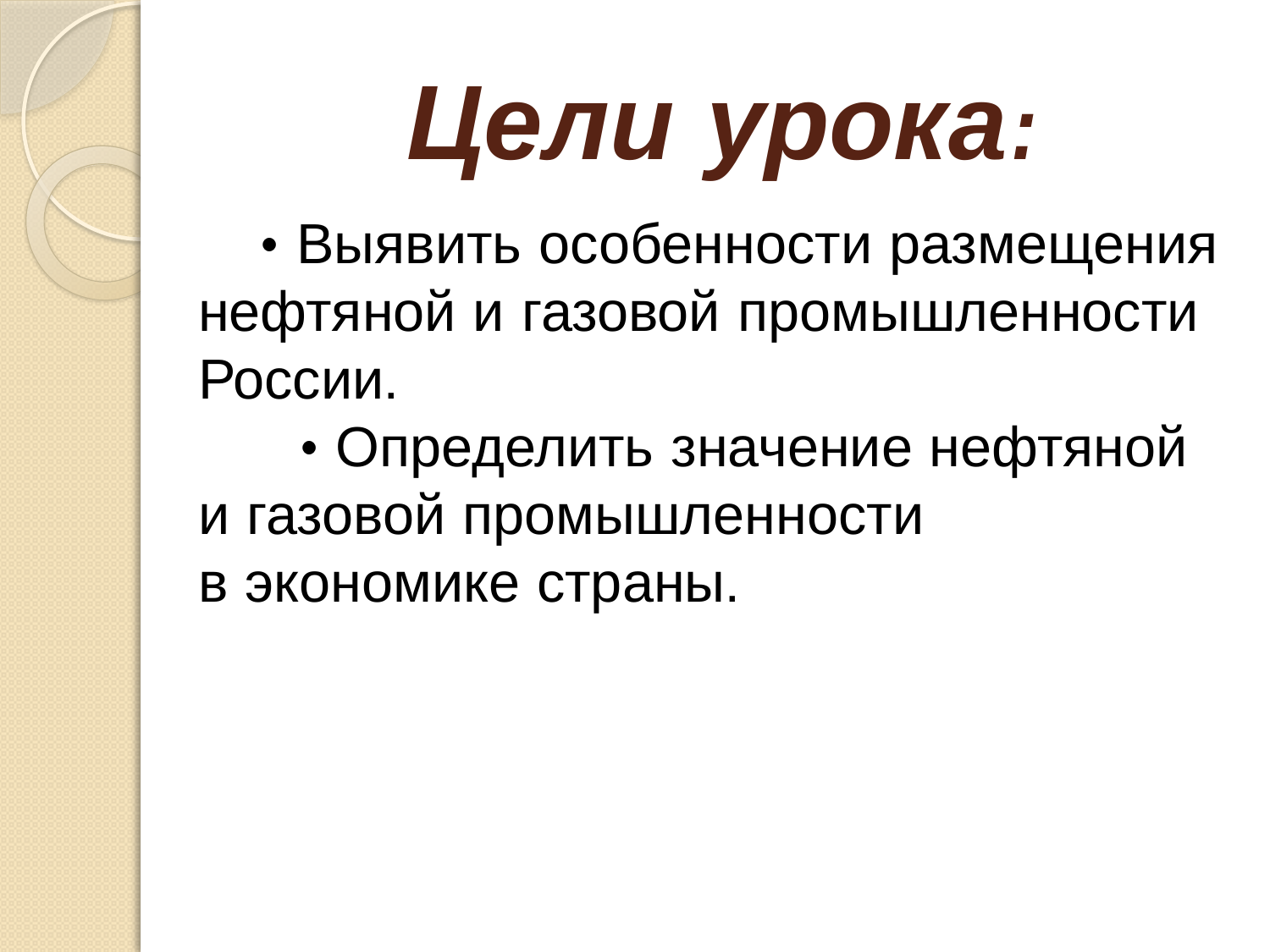

# Цели урока:
      • Выявить особенности размещения нефтяной и газовой промышленности России.
      • Определить значение нефтяной и газовой промышленности в экономике страны.